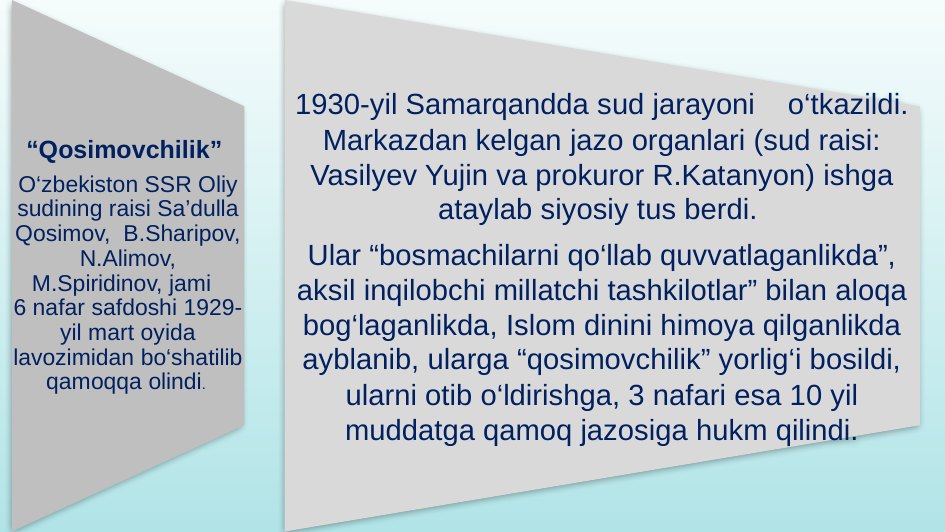

“Qosimovchilik”
O‘zbekiston SSR Oliy sudining raisi Sa’dulla Qosimov,  B.Sharipov, N.Alimov, M.Spiridinov, jami
6 nafar safdoshi 1929-yil mart oyida lavozimidan bo‘shatilib qamoqqa olindi.
1930-yil Samarqandda sud jarayoni    o‘tkazildi. Markazdan kelgan jazo organlari (sud raisi: Vasilyev Yujin va prokuror R.Katanyon) ishga ataylab siyosiy tus berdi.
Ular “bosmachilarni qo‘llab quvvatlaganlikda”, aksil inqilobchi millatchi tashkilotlar” bilan aloqa bog‘laganlikda, Islom dinini himoya qilganlikda ayblanib, ularga “qosimovchilik” yorlig‘i bosildi, ularni otib o‘ldirishga, 3 nafari esa 10 yil muddatga qamoq jazosiga hukm qilindi.